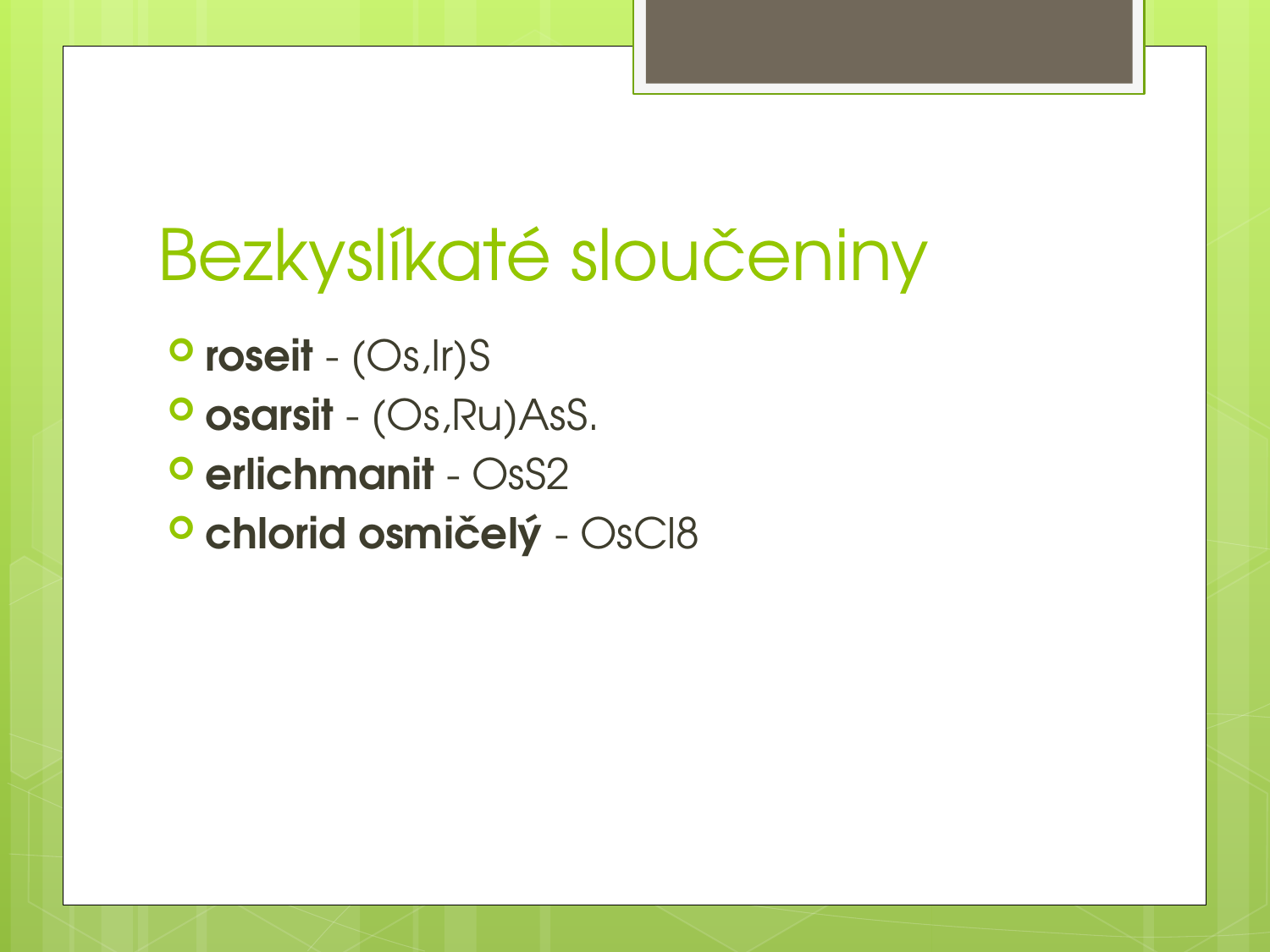

# Bezkyslíkaté sloučeniny
roseit - (Os,Ir)S
osarsit - (Os,Ru)AsS.
erlichmanit - OsS2
chlorid osmičelý - OsCl8